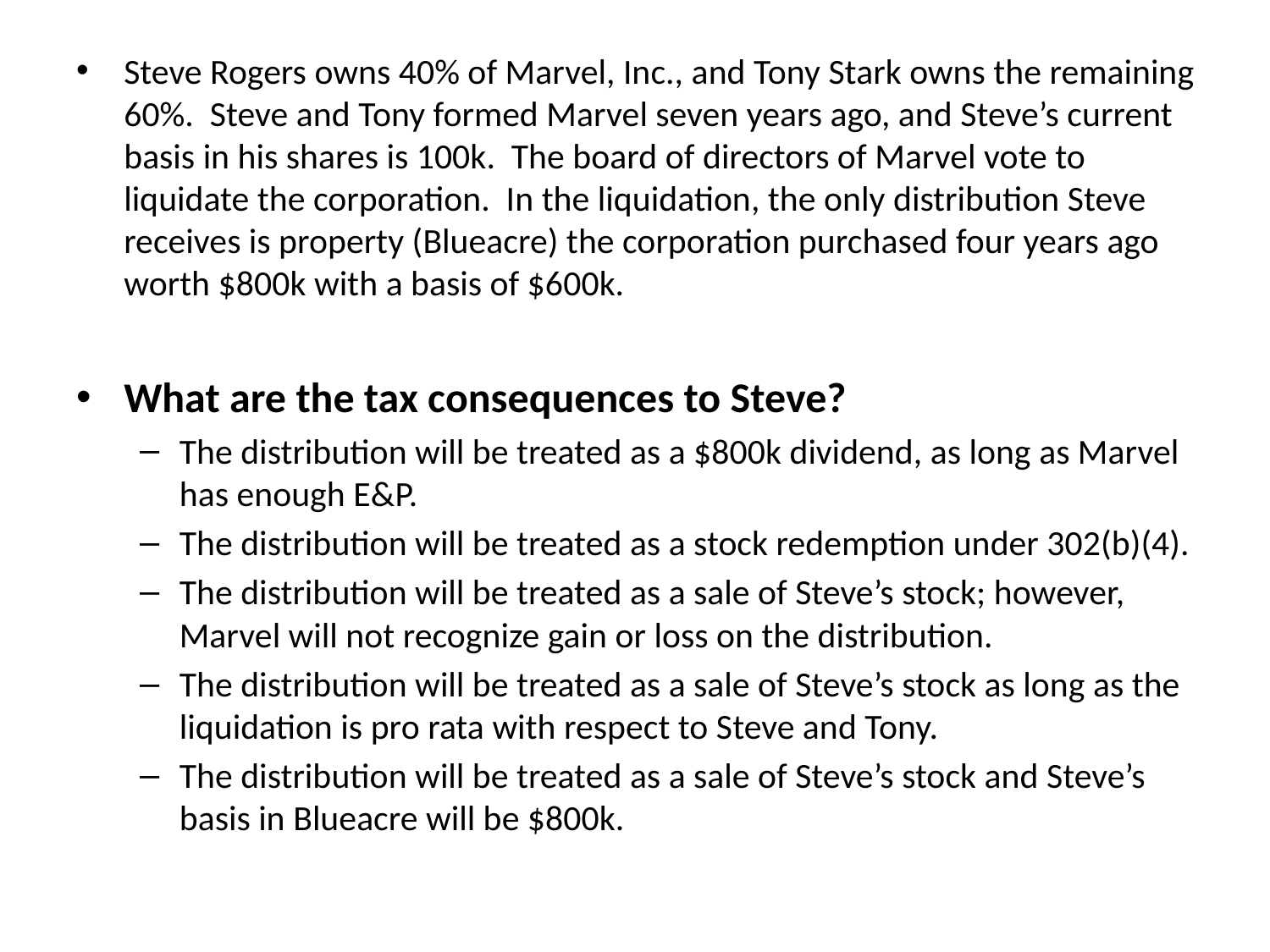

#
Steve Rogers owns 40% of Marvel, Inc., and Tony Stark owns the remaining 60%.  Steve and Tony formed Marvel seven years ago, and Steve’s current basis in his shares is 100k.  The board of directors of Marvel vote to liquidate the corporation.  In the liquidation, the only distribution Steve receives is property (Blueacre) the corporation purchased four years ago worth $800k with a basis of $600k.

What are the tax consequences to Steve?
The distribution will be treated as a $800k dividend, as long as Marvel has enough E&P.
The distribution will be treated as a stock redemption under 302(b)(4).
The distribution will be treated as a sale of Steve’s stock; however, Marvel will not recognize gain or loss on the distribution.
The distribution will be treated as a sale of Steve’s stock as long as the liquidation is pro rata with respect to Steve and Tony.
The distribution will be treated as a sale of Steve’s stock and Steve’s basis in Blueacre will be $800k.